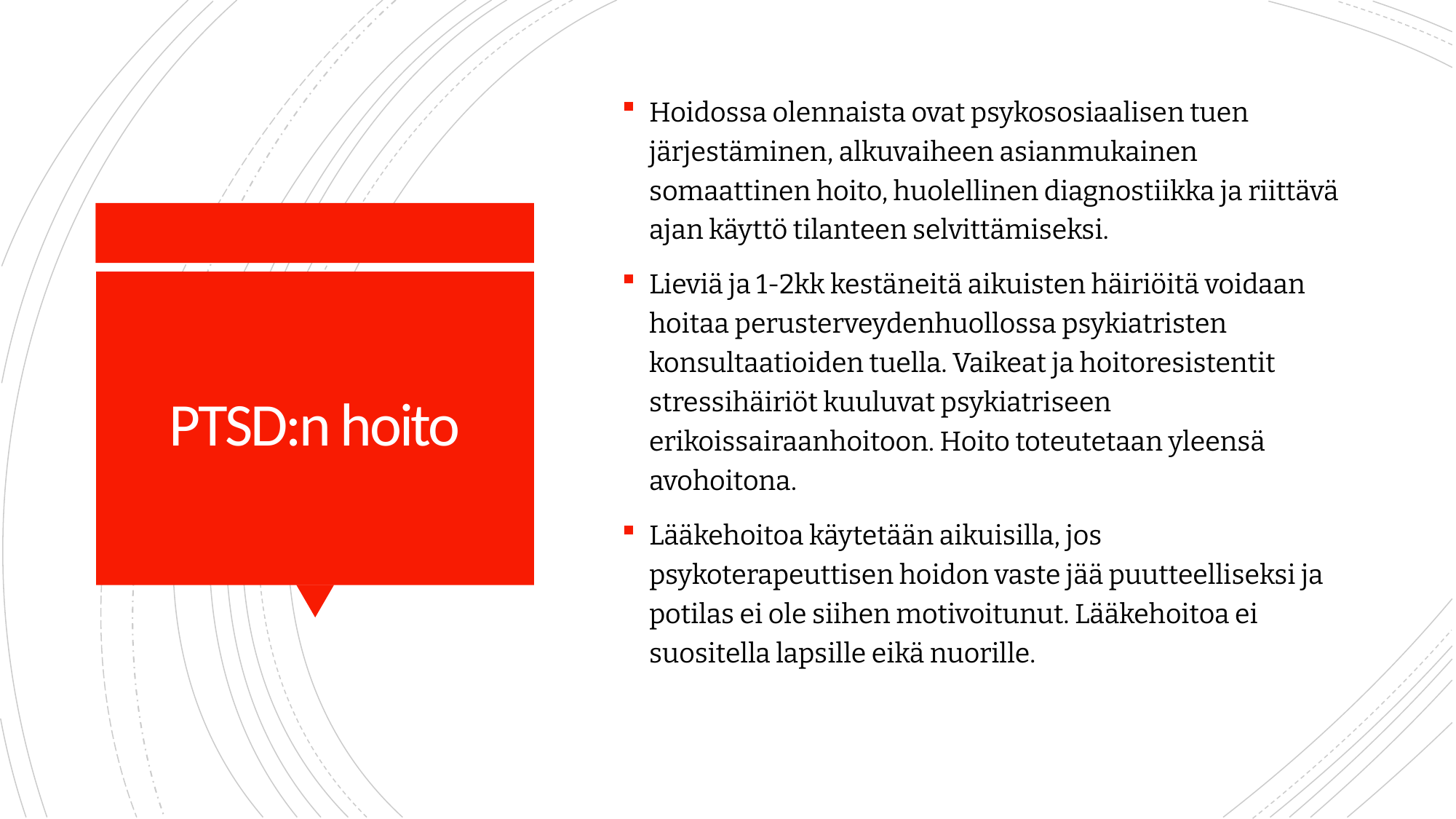

Hoidossa olennaista ovat psykososiaalisen tuen järjestäminen, alkuvaiheen asianmukainen somaattinen hoito, huolellinen diagnostiikka ja riittävä ajan käyttö tilanteen selvittämiseksi.
Lieviä ja 1-2kk kestäneitä aikuisten häiriöitä voidaan hoitaa perusterveydenhuollossa psykiatristen konsultaatioiden tuella. Vaikeat ja hoitoresistentit stressihäiriöt kuuluvat psykiatriseen erikoissairaanhoitoon. Hoito toteutetaan yleensä avohoitona.
Lääkehoitoa käytetään aikuisilla, jos psykoterapeuttisen hoidon vaste jää puutteelliseksi ja potilas ei ole siihen motivoitunut. Lääkehoitoa ei suositella lapsille eikä nuorille.

# PTSD:n hoito